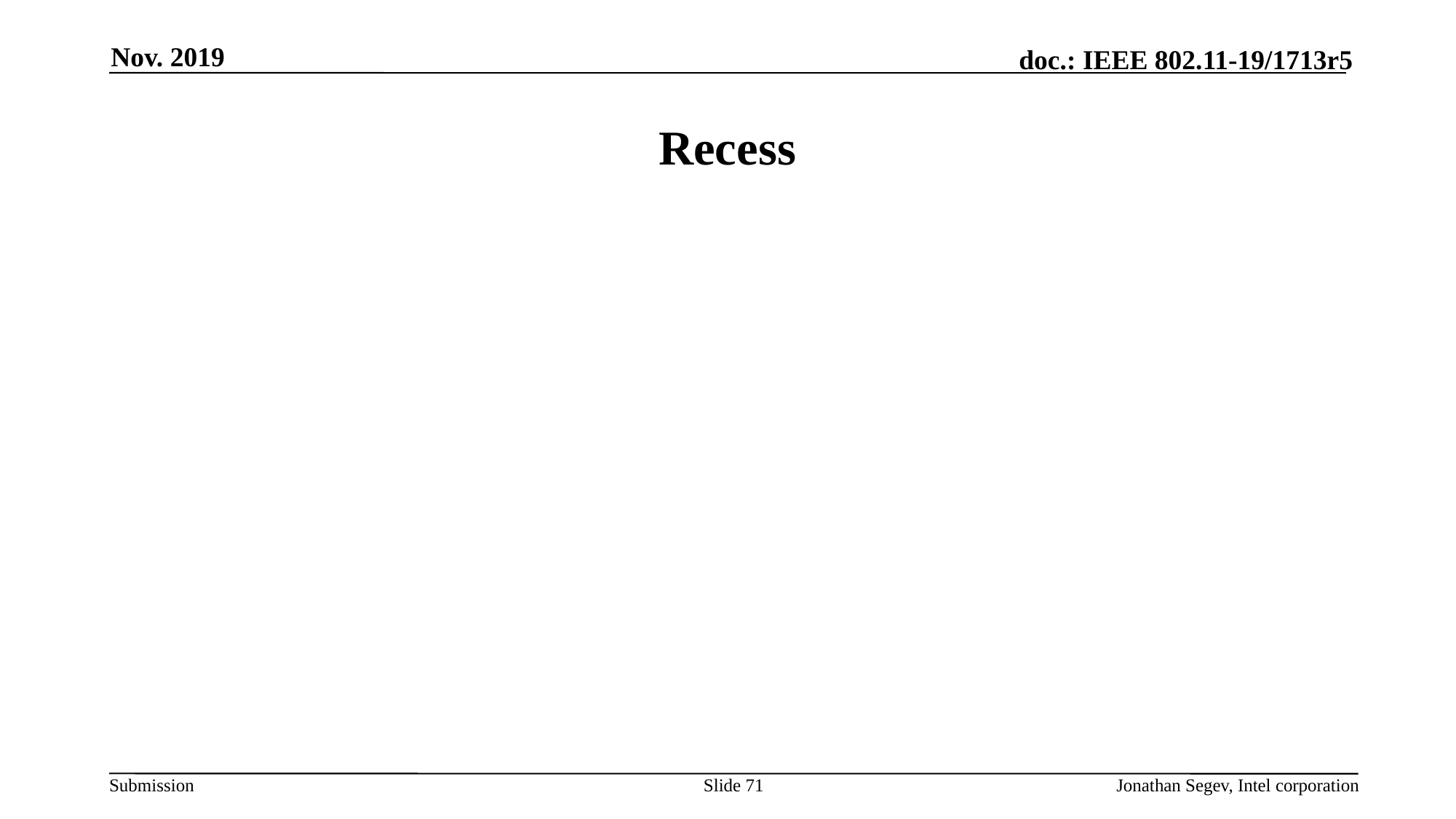

Nov. 2019
# Recess

Slide 71
Jonathan Segev, Intel corporation